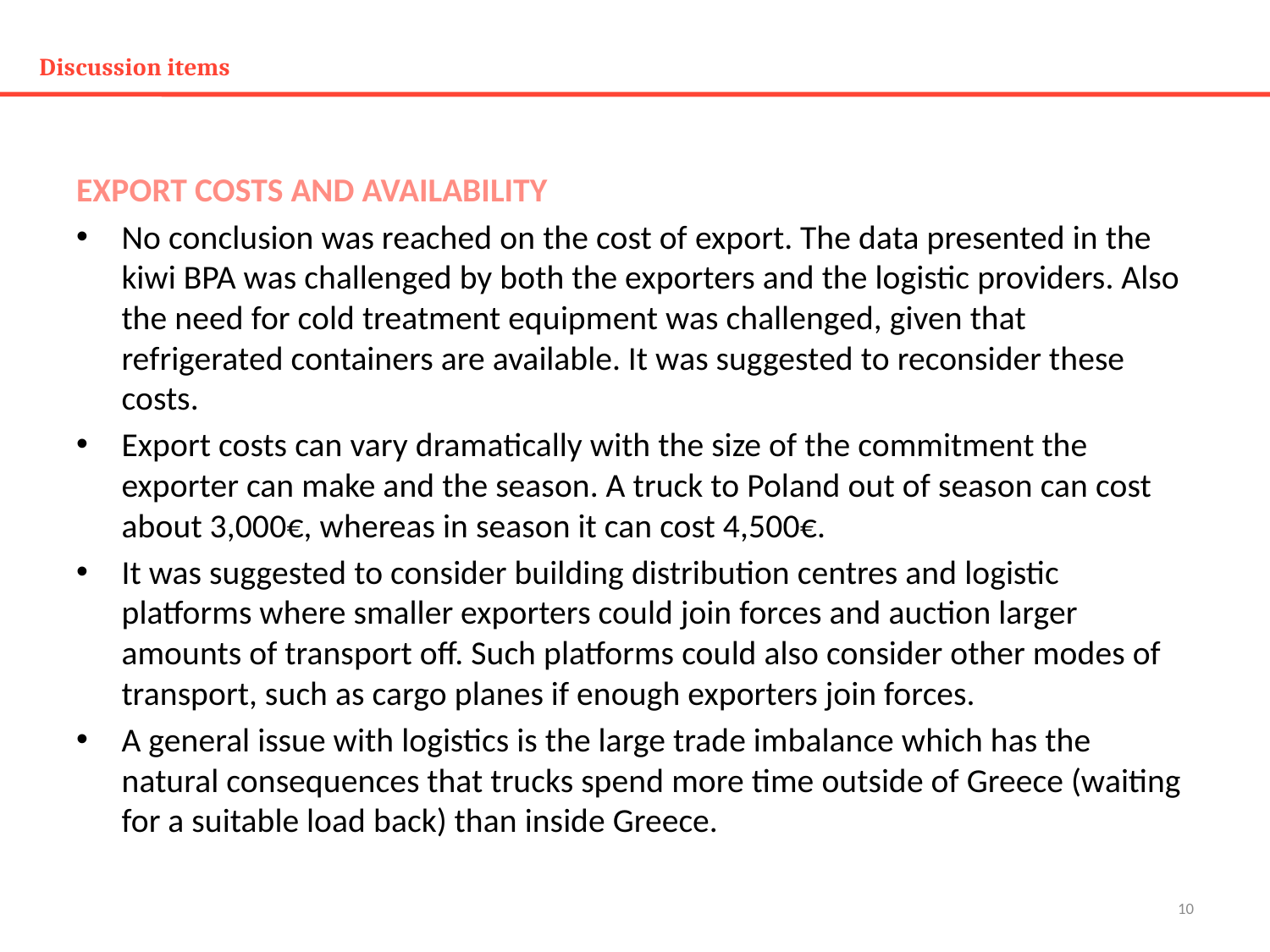

# Discussion items
EXPORT COSTS AND AVAILABILITY
No conclusion was reached on the cost of export. The data presented in the kiwi BPA was challenged by both the exporters and the logistic providers. Also the need for cold treatment equipment was challenged, given that refrigerated containers are available. It was suggested to reconsider these costs.
Export costs can vary dramatically with the size of the commitment the exporter can make and the season. A truck to Poland out of season can cost about 3,000€, whereas in season it can cost 4,500€.
It was suggested to consider building distribution centres and logistic platforms where smaller exporters could join forces and auction larger amounts of transport off. Such platforms could also consider other modes of transport, such as cargo planes if enough exporters join forces.
A general issue with logistics is the large trade imbalance which has the natural consequences that trucks spend more time outside of Greece (waiting for a suitable load back) than inside Greece.

10